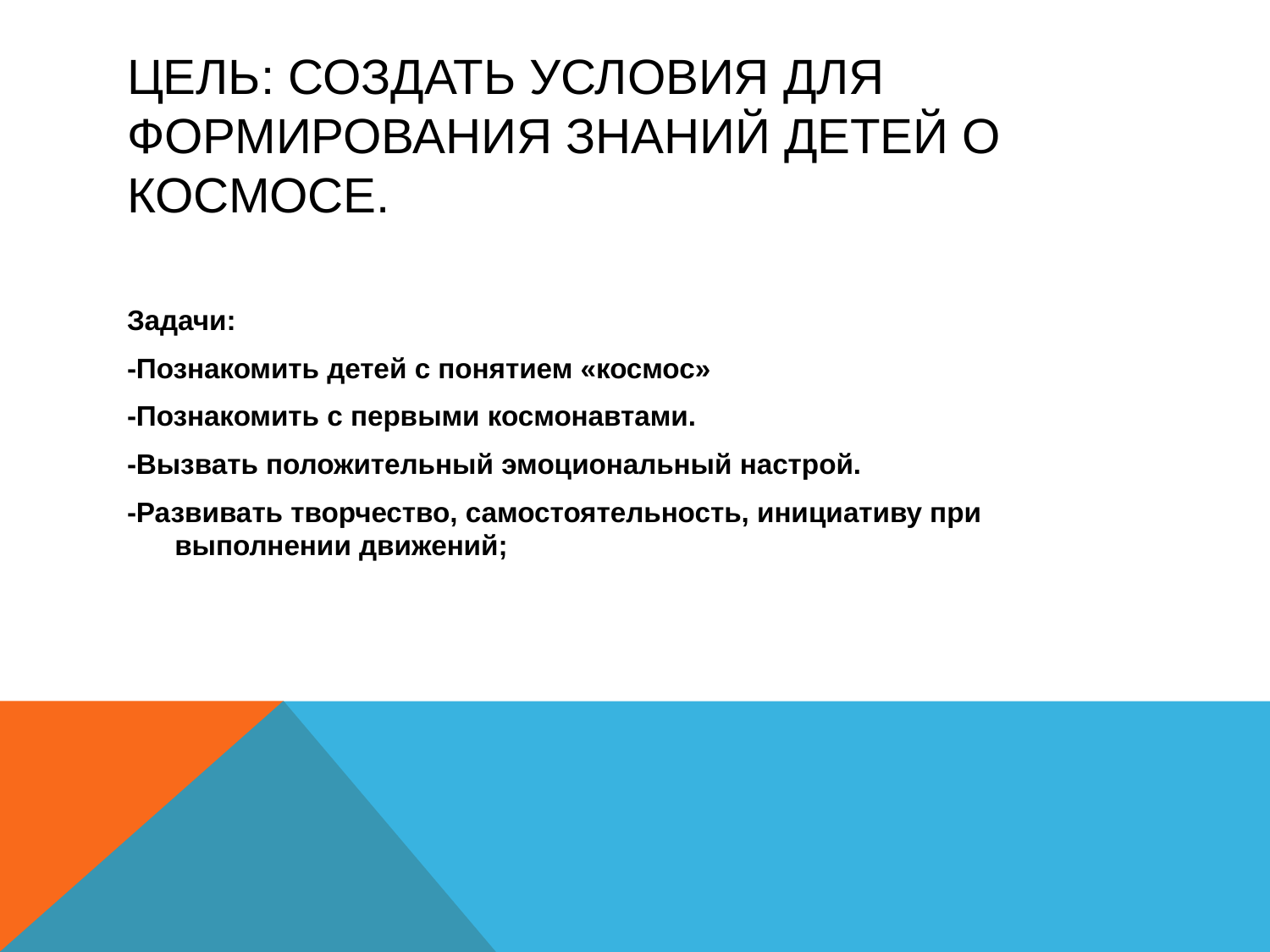

# Цель: Создать условия для формирования знаний детей о космосе.
Задачи:
-Познакомить детей с понятием «космос»
-Познакомить с первыми космонавтами.
-Вызвать положительный эмоциональный настрой.
-Развивать творчество, самостоятельность, инициативу при выполнении движений;